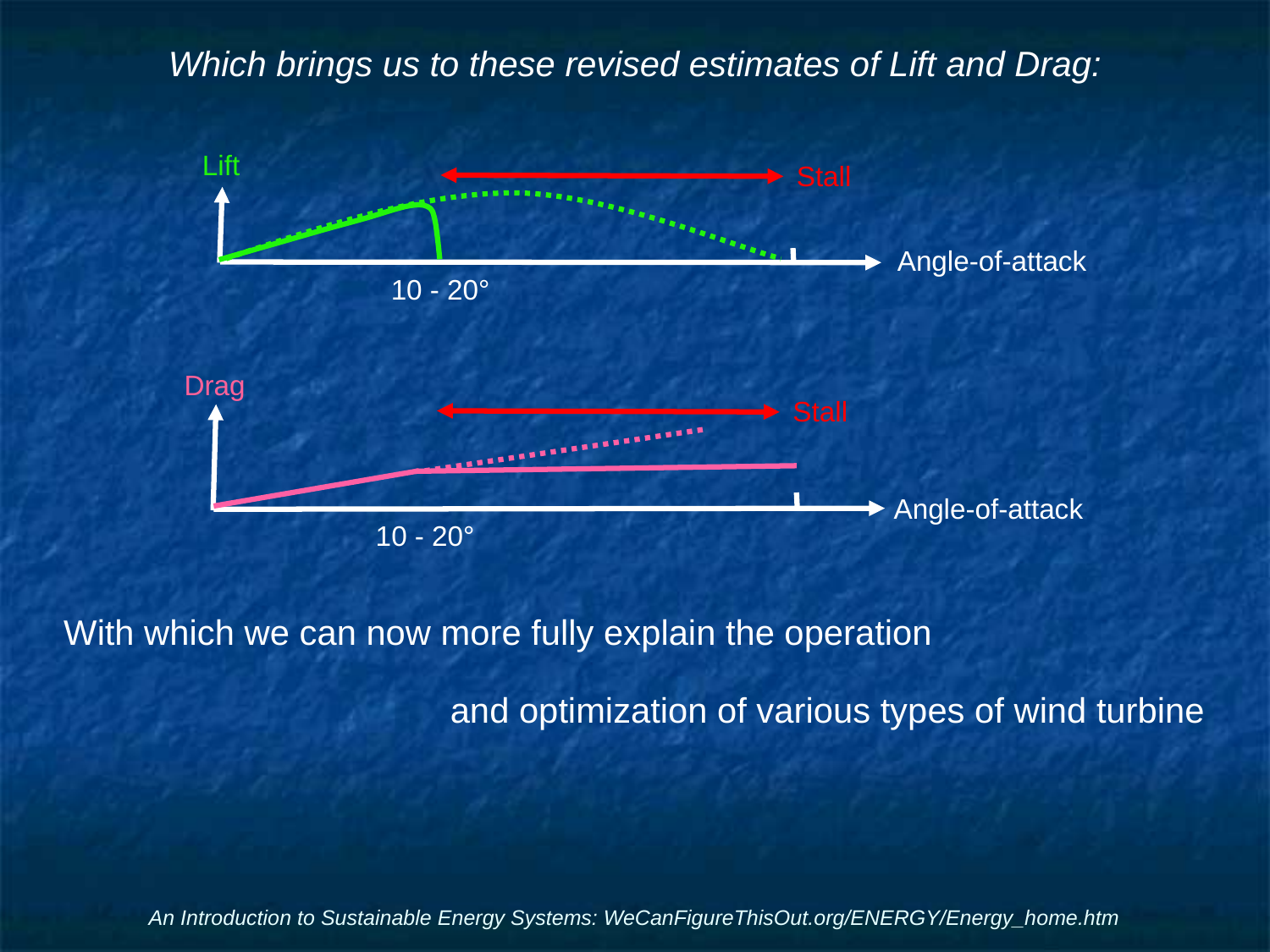

# Which brings us to these revised estimates of Lift and Drag:
Lift
Stall

Angle-of-attack

10 - 20°
Drag
Stall

Angle-of-attack

10 - 20°
With which we can now more fully explain the operation

and optimization of various types of wind turbine
An Introduction to Sustainable Energy Systems: WeCanFigureThisOut.org/ENERGY/Energy_home.htm